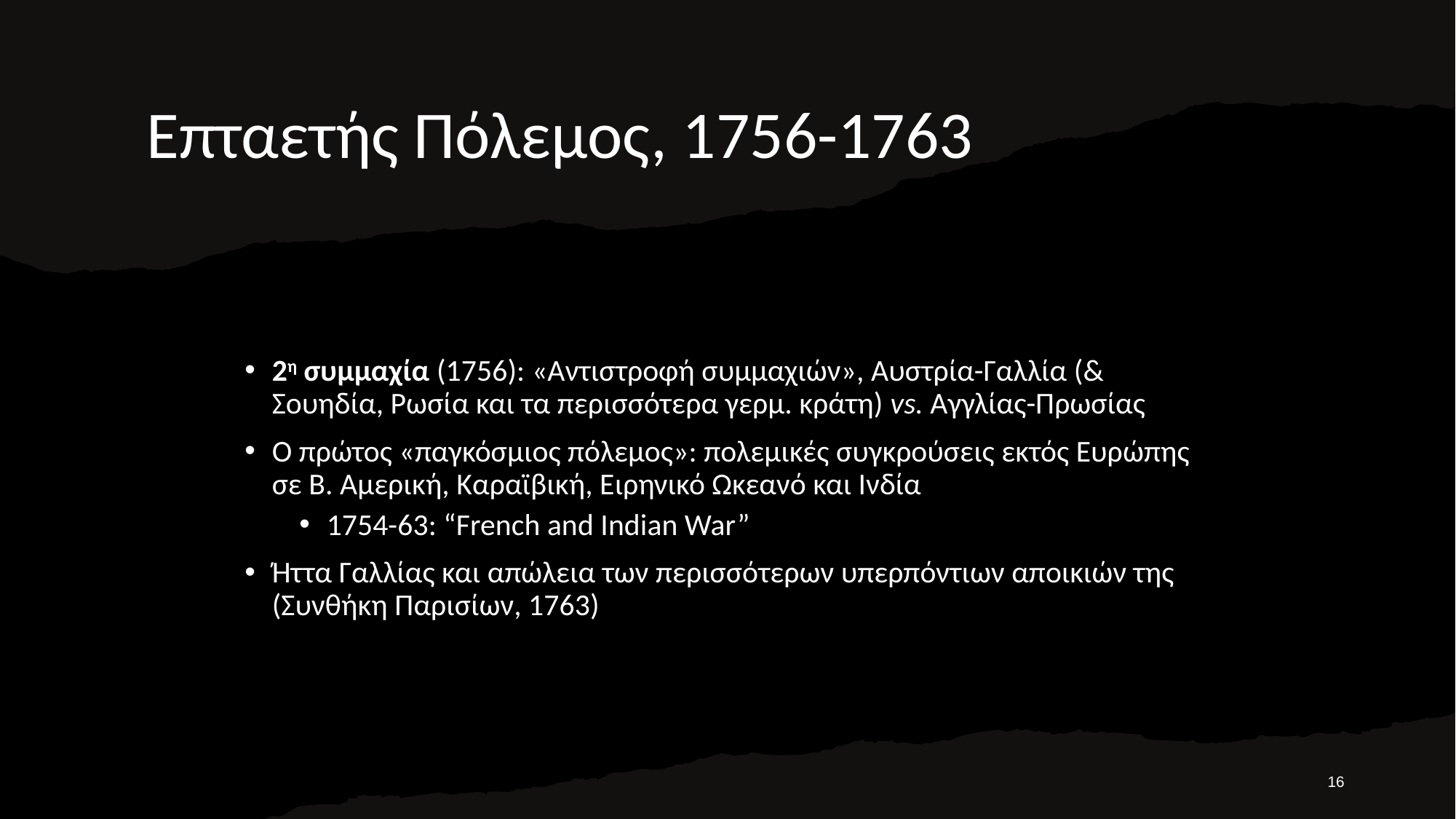

# Επταετής Πόλεμος, 1756-1763
2η συμμαχία (1756): «Αντιστροφή συμμαχιών», Αυστρία-Γαλλία (& Σουηδία, Ρωσία και τα περισσότερα γερμ. κράτη) vs. Αγγλίας-Πρωσίας
Ο πρώτος «παγκόσμιος πόλεμος»: πολεμικές συγκρούσεις εκτός Ευρώπης σε Β. Αμερική, Καραϊβική, Ειρηνικό Ωκεανό και Ινδία
1754-63: “French and Indian War”
Ήττα Γαλλίας και απώλεια των περισσότερων υπερπόντιων αποικιών της (Συνθήκη Παρισίων, 1763)

16